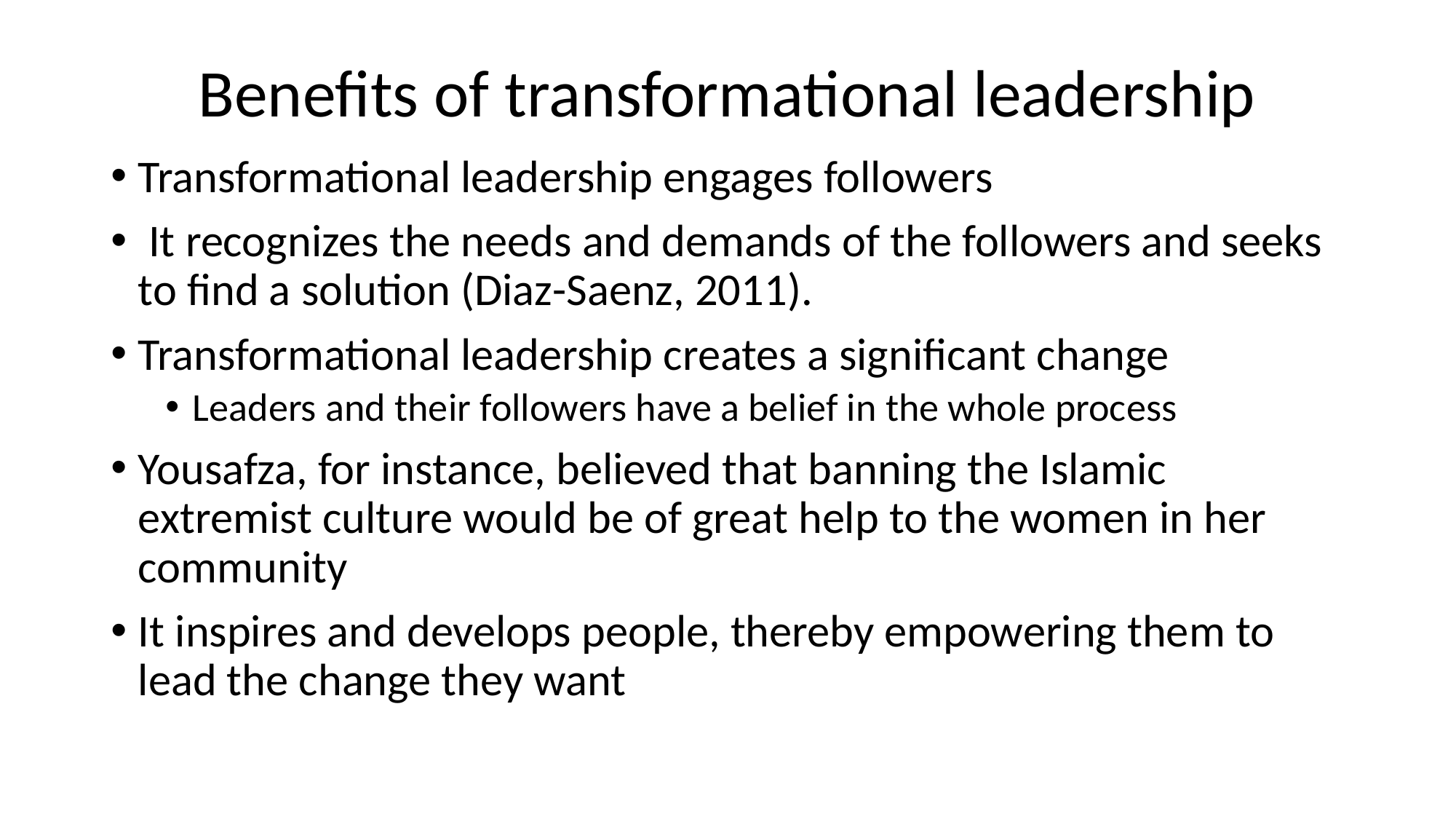

# Benefits of transformational leadership
Transformational leadership engages followers
 It recognizes the needs and demands of the followers and seeks to find a solution (Diaz-Saenz, 2011).
Transformational leadership creates a significant change
Leaders and their followers have a belief in the whole process
Yousafza, for instance, believed that banning the Islamic extremist culture would be of great help to the women in her community
It inspires and develops people, thereby empowering them to lead the change they want